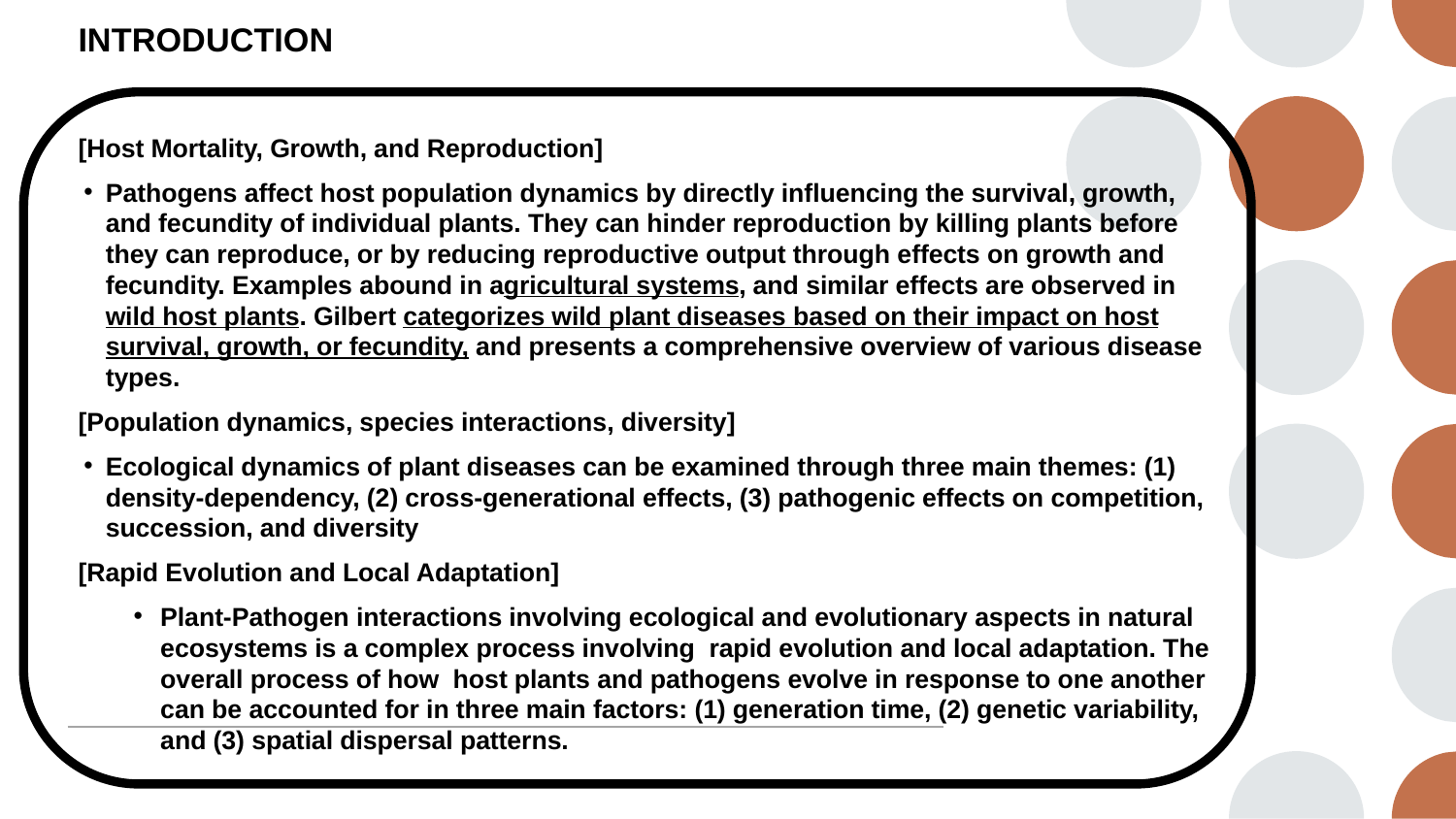

# INTRODUCTION

[Host Mortality, Growth, and Reproduction]
Pathogens affect host population dynamics by directly influencing the survival, growth, and fecundity of individual plants. They can hinder reproduction by killing plants before they can reproduce, or by reducing reproductive output through effects on growth and fecundity. Examples abound in agricultural systems, and similar effects are observed in wild host plants. Gilbert categorizes wild plant diseases based on their impact on host survival, growth, or fecundity, and presents a comprehensive overview of various disease types.
[Population dynamics, species interactions, diversity]
Ecological dynamics of plant diseases can be examined through three main themes: (1) density-dependency, (2) cross-generational effects, (3) pathogenic effects on competition, succession, and diversity
[Rapid Evolution and Local Adaptation]
Plant-Pathogen interactions involving ecological and evolutionary aspects in natural ecosystems is a complex process involving  rapid evolution and local adaptation. The overall process of how  host plants and pathogens evolve in response to one another can be accounted for in three main factors: (1) generation time, (2) genetic variability, and (3) spatial dispersal patterns.